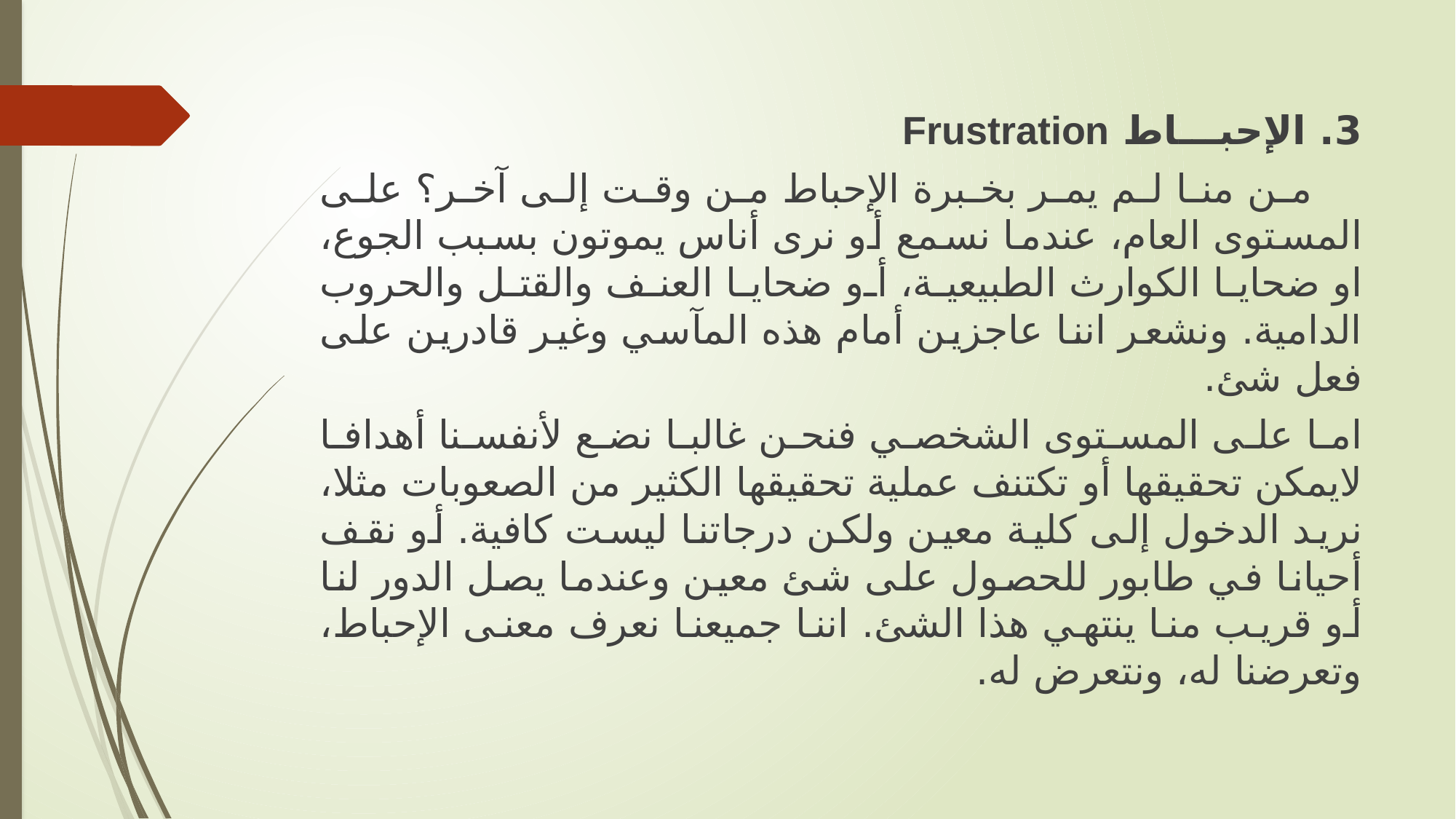

3. الإحبـــاط Frustration
    من منا لم يمر بخبرة الإحباط من وقت إلى آخر؟ على المستوى العام، عندما نسمع أو نرى أناس يموتون بسبب الجوع، او ضحايا الكوارث الطبيعية، أو ضحايا العنف والقتل والحروب الدامية. ونشعر اننا عاجزين أمام هذه المآسي وغير قادرين على فعل شئ.
اما على المستوى الشخصي فنحن غالبا نضع لأنفسنا أهدافا لايمكن تحقيقها أو تكتنف عملية تحقيقها الكثير من الصعوبات مثلا، نريد الدخول إلى كلية معين ولكن درجاتنا ليست كافية. أو نقف أحيانا في طابور للحصول على شئ معين وعندما يصل الدور لنا أو قريب منا ينتهي هذا الشئ. اننا جميعنا نعرف معنى الإحباط، وتعرضنا له، ونتعرض له.